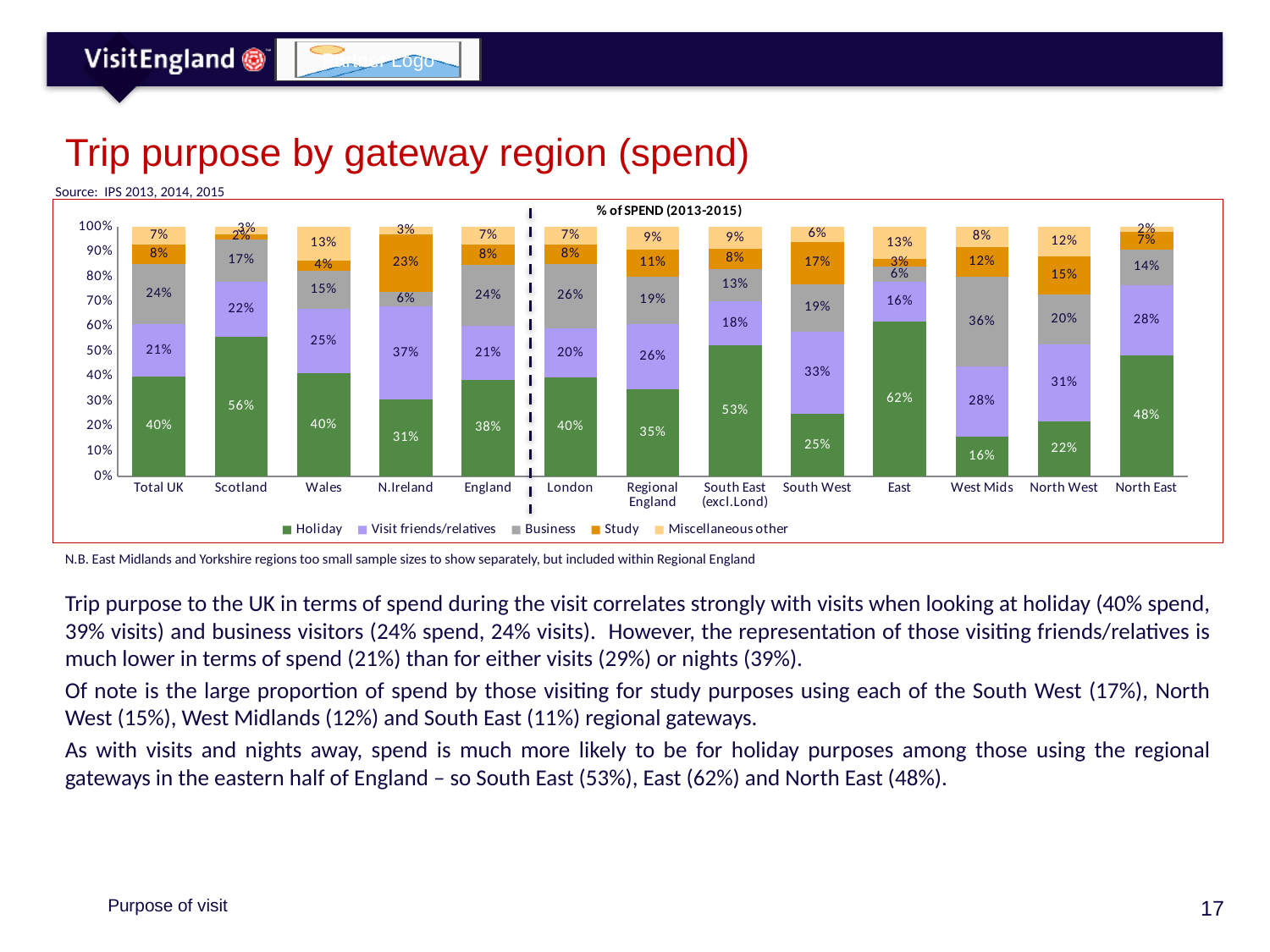

# Trip purpose by gateway region (spend)
Source:  IPS 2013, 2014, 2015

### Chart

| Category | Holiday | Visit friends/relatives | Business | Study | Miscellaneous other |
|---|---|---|---|---|---|
| Total UK | 0.4 | 0.21 | 0.24 | 0.08 | 0.07 |
| Scotland | 0.56 | 0.22 | 0.17 | 0.02 | 0.03 |
| Wales | 0.4 | 0.25 | 0.15 | 0.04 | 0.13 |
| N.Ireland | 0.31 | 0.37 | 0.06 | 0.23 | 0.03 |
| England | 0.38 | 0.21 | 0.24 | 0.08 | 0.07 |
| London | 0.4 | 0.2 | 0.26 | 0.08 | 0.07 |
| Regional England | 0.35 | 0.26 | 0.19 | 0.11 | 0.09 |
| South East (excl.Lond) | 0.53 | 0.18 | 0.13 | 0.08 | 0.09 |
| South West | 0.25 | 0.33 | 0.19 | 0.17 | 0.06 |
| East | 0.62 | 0.16 | 0.06 | 0.03 | 0.13 |
| West Mids | 0.16 | 0.28 | 0.36 | 0.12 | 0.08 |
| North West | 0.22 | 0.31 | 0.2 | 0.15 | 0.12 |
| North East | 0.48 | 0.28 | 0.14 | 0.07 | 0.02 |
N.B. East Midlands and Yorkshire regions too small sample sizes to show separately, but included within Regional England
Trip purpose to the UK in terms of spend during the visit correlates strongly with visits when looking at holiday (40% spend, 39% visits) and business visitors (24% spend, 24% visits).  However, the representation of those visiting friends/relatives is much lower in terms of spend (21%) than for either visits (29%) or nights (39%).
Of note is the large proportion of spend by those visiting for study purposes using each of the South West (17%), North West (15%), West Midlands (12%) and South East (11%) regional gateways.
As with visits and nights away, spend is much more likely to be for holiday purposes among those using the regional gateways in the eastern half of England – so South East (53%), East (62%) and North East (48%).
Purpose of visit